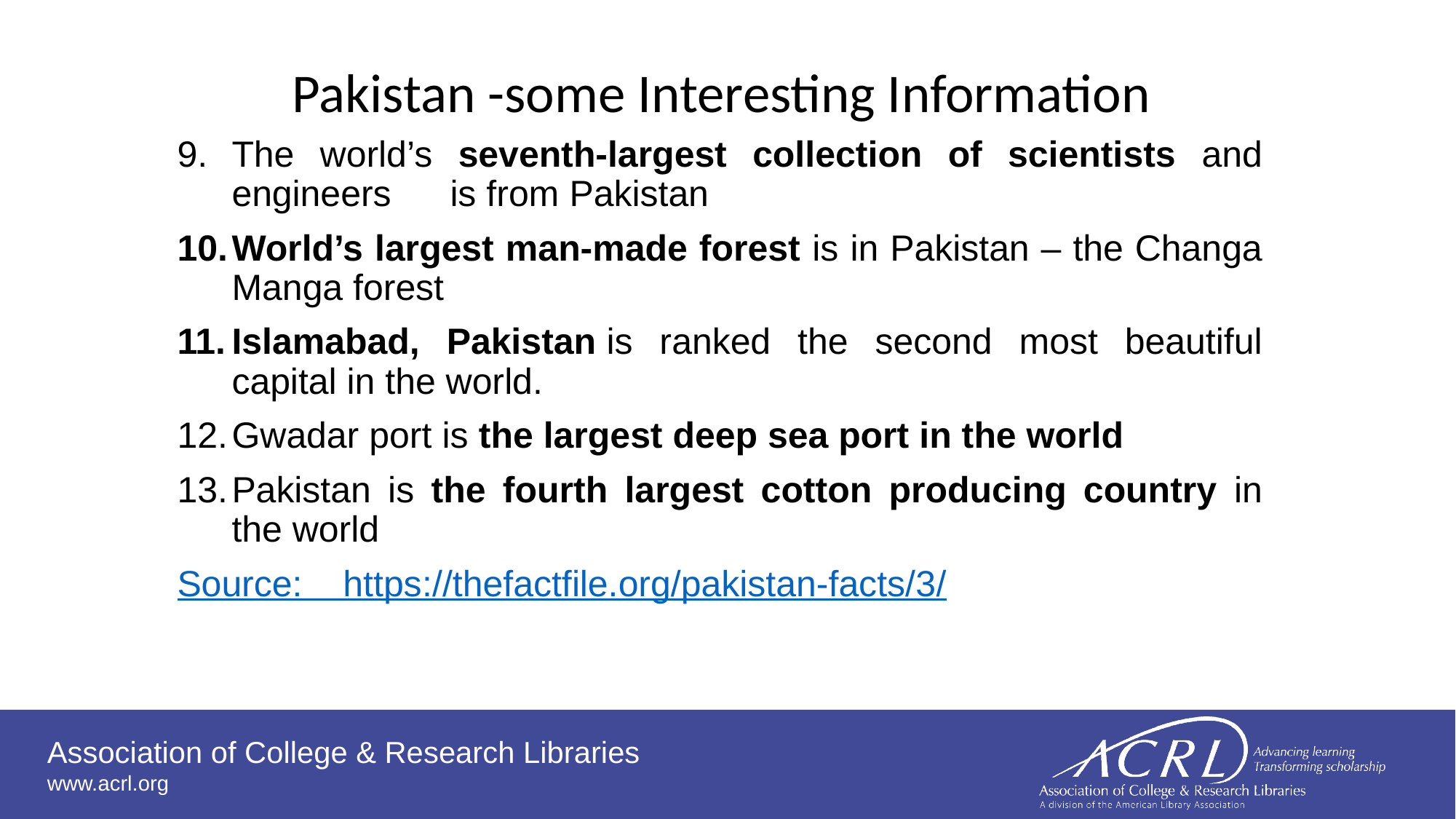

# Pakistan -some Interesting Information
The world’s seventh-largest collection of scientists and engineers 	is from Pakistan
World’s largest man-made forest is in Pakistan – the Changa Manga forest
Islamabad, Pakistan is ranked the second most beautiful capital in the world.
Gwadar port is the largest deep sea port in the world
Pakistan is the fourth largest cotton producing country in the world
Source:    https://thefactfile.org/pakistan-facts/3/